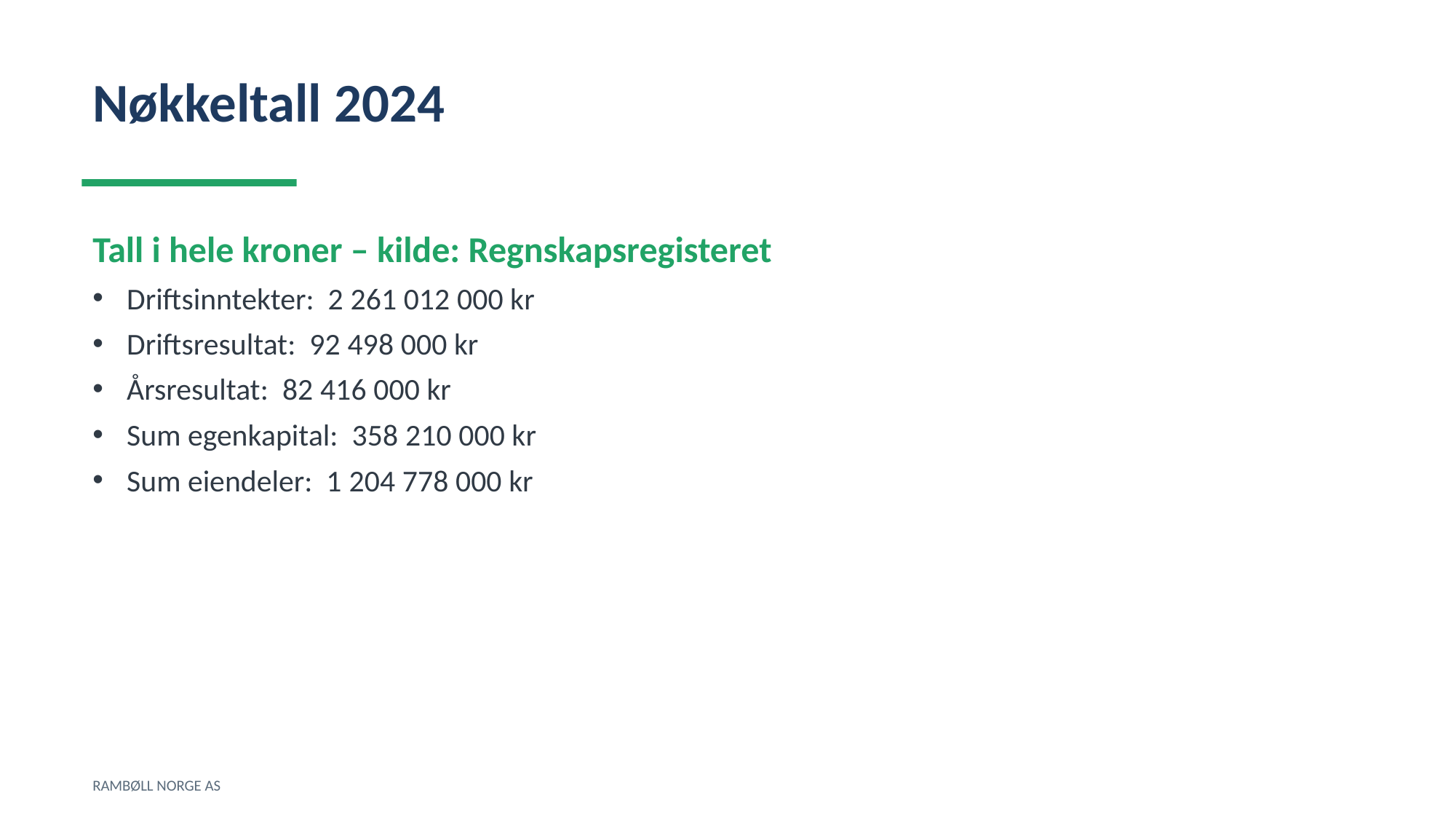

Nøkkeltall 2024

Tall i hele kroner – kilde: Regnskapsregisteret
Driftsinntekter:  2 261 012 000 kr
Driftsresultat:  92 498 000 kr
Årsresultat:  82 416 000 kr
Sum egenkapital:  358 210 000 kr
Sum eiendeler:  1 204 778 000 kr
RAMBØLL NORGE AS